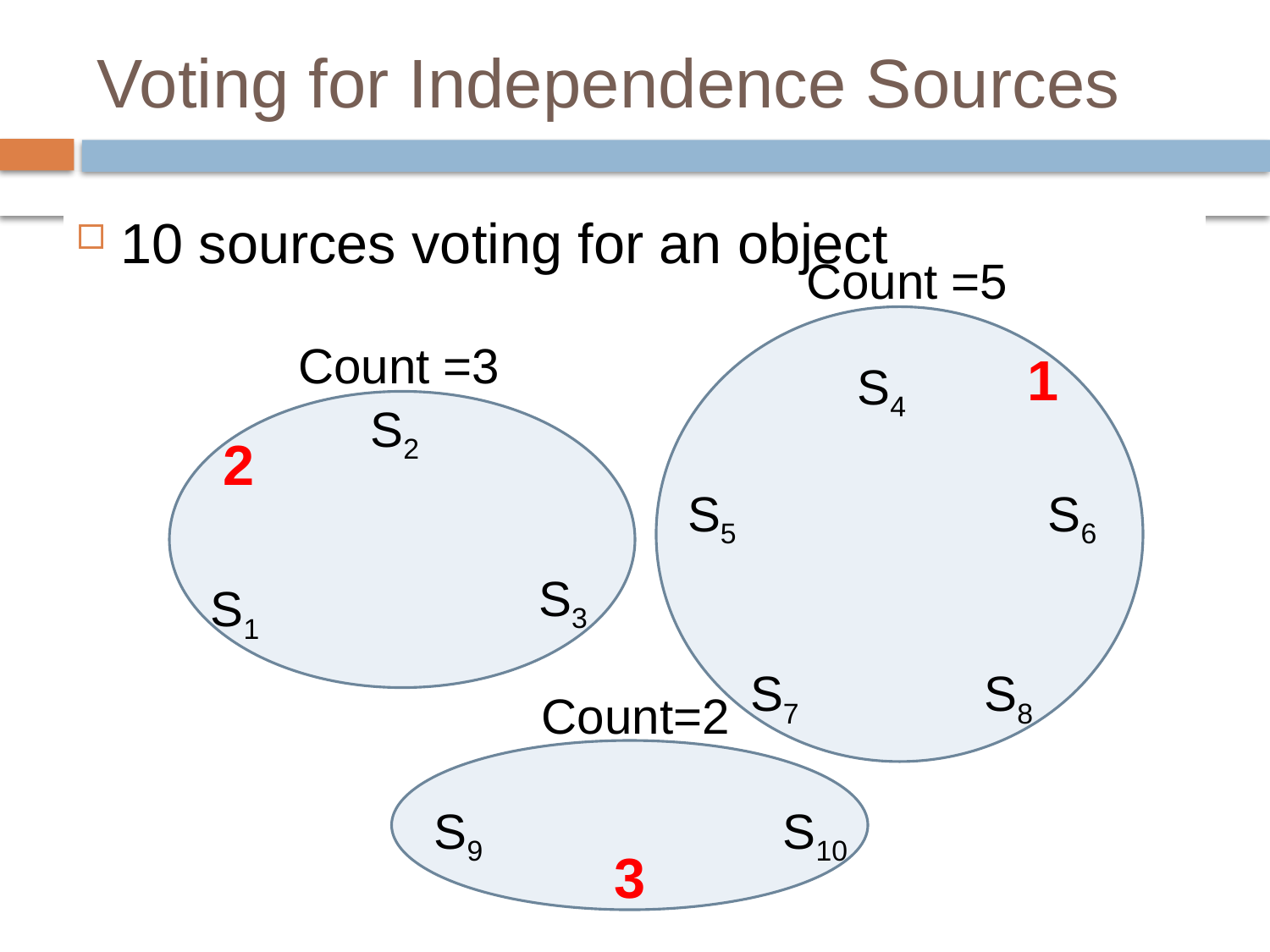

# Voting for Independence Sources
10 sources voting for an object
Count =5

Count =3
1
S4

S2
2
S5
S6
S3
S1
S7
S8
Count=2

S9
S10
3